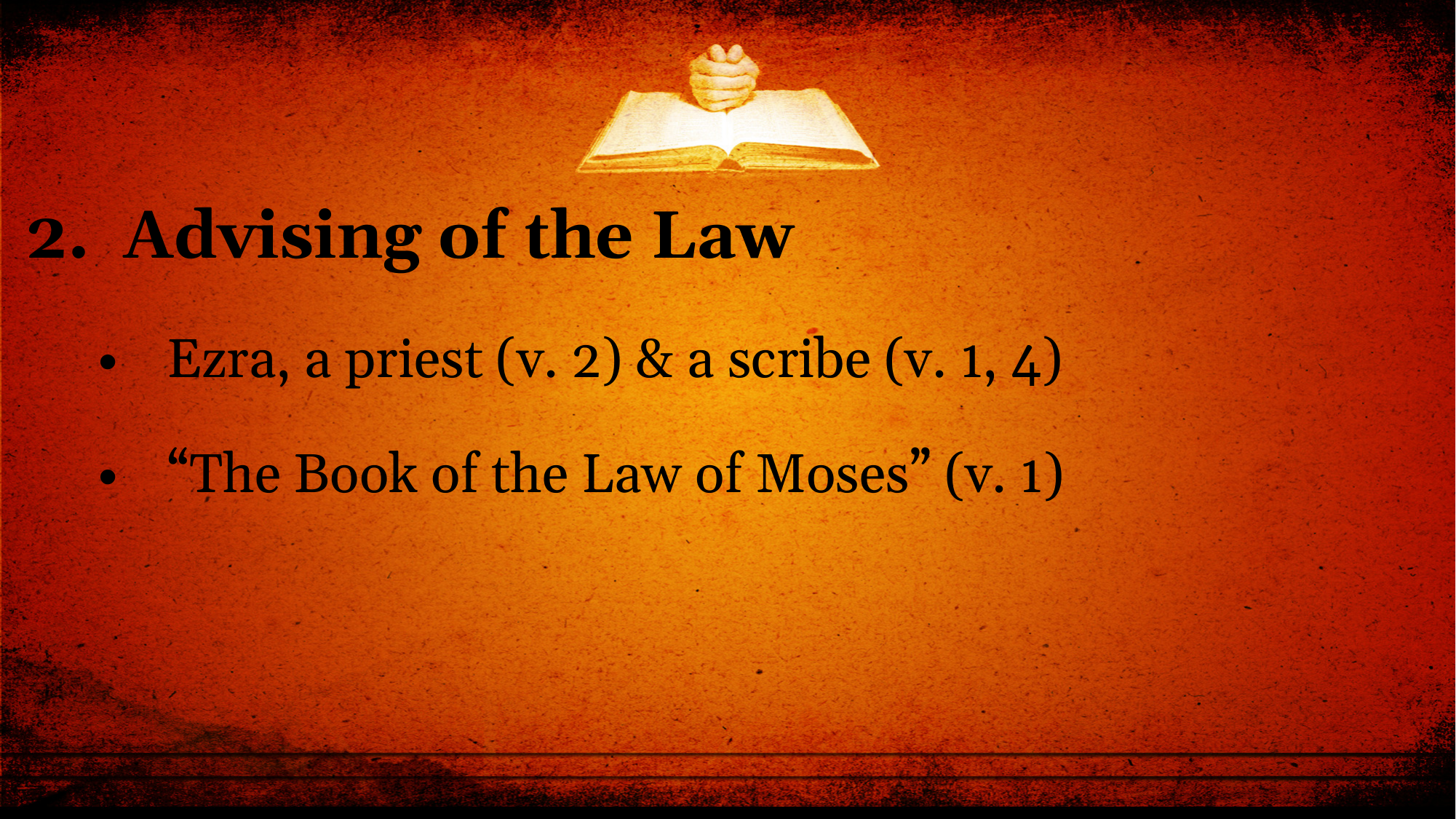

2.  Advising of the Law
Ezra, a priest (v. 2) & a scribe (v. 1, 4)
“The Book of the Law of Moses” (v. 1)